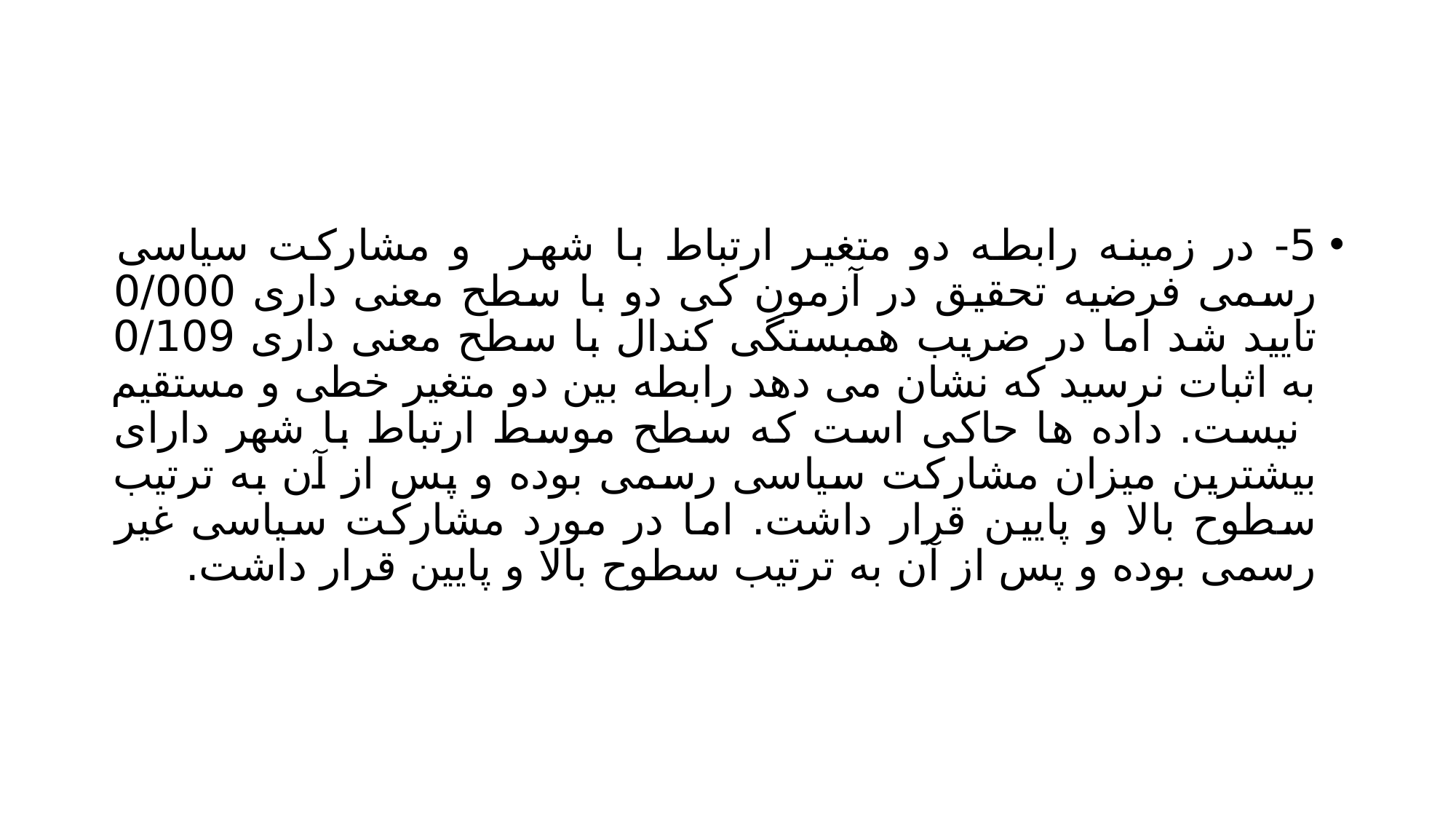

#
5- در زمینه رابطه دو متغیر ارتباط با شهر  و مشارکت سیاسی رسمی فرضیه تحقیق در آزمون کی دو با سطح معنی داری 0/000 تایید شد اما در ضریب همبستگی کندال با سطح معنی داری 0/109 به اثبات نرسید که نشان می دهد رابطه بین دو متغیر خطی و مستقیم  نیست. داده ها حاکی است که سطح موسط ارتباط با شهر دارای بیشترین میزان مشارکت سیاسی رسمی بوده و پس از آن به ترتیب سطوح بالا و پایین قرار داشت. اما در مورد مشارکت سیاسی غیر رسمی بوده و پس از آن به ترتیب سطوح بالا و پایین قرار داشت.